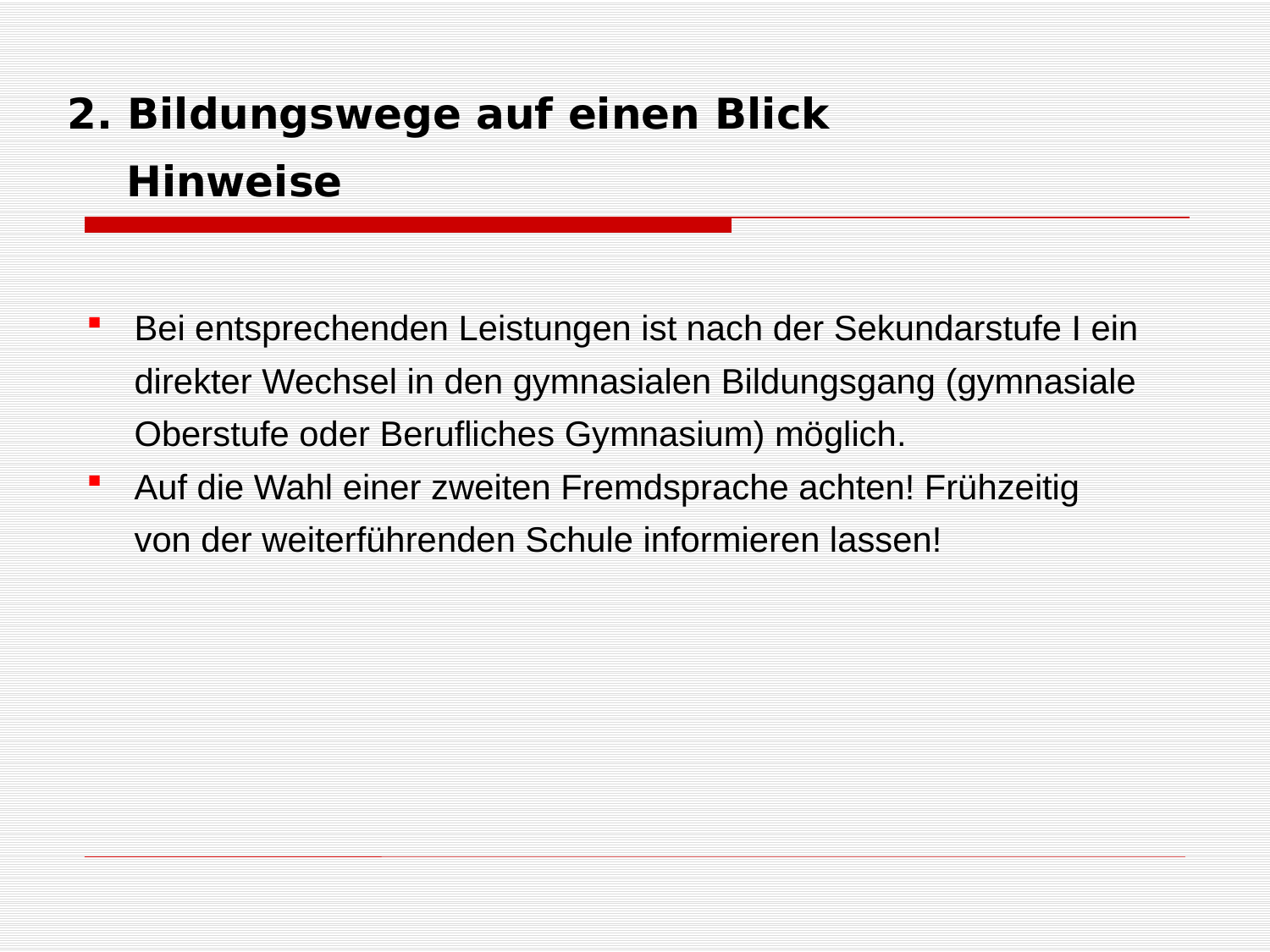

2. Bildungswege auf einen Blick
    Hinweise

Bei entsprechenden Leistungen ist nach der Sekundarstufe I ein direkter Wechsel in den gymnasialen Bildungsgang (gymnasiale Oberstufe oder Berufliches Gymnasium) möglich.
Auf die Wahl einer zweiten Fremdsprache achten! Frühzeitig von der weiterführenden Schule informieren lassen!